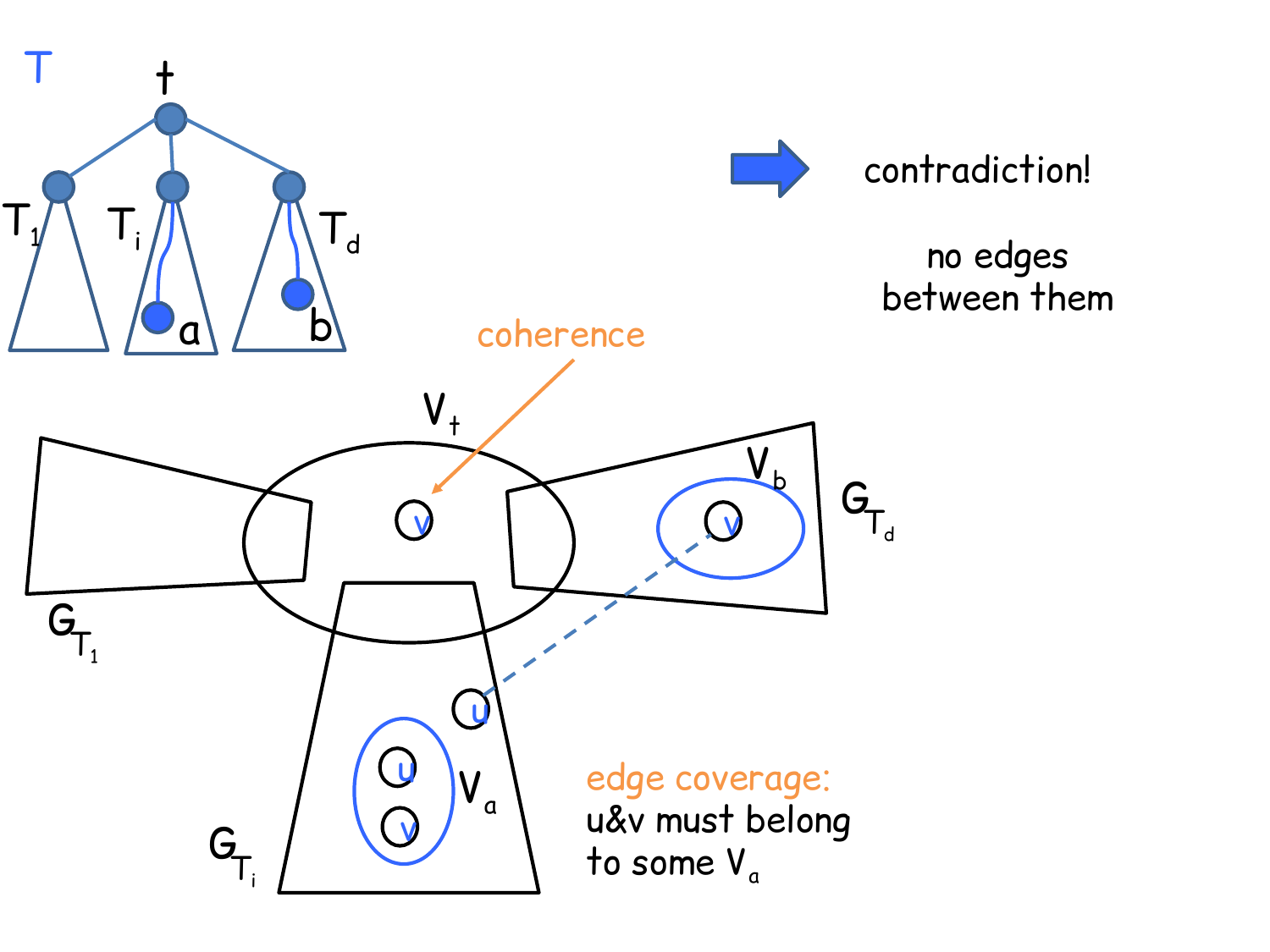

T
t

T1
Ti
Td

contradiction!
no edges between them

b
a

coherence

Vt

Vb

G
Td
v
v

G
T1
u

u
edge coverage: u&v must belong to some Va
Va
v
G
Ti